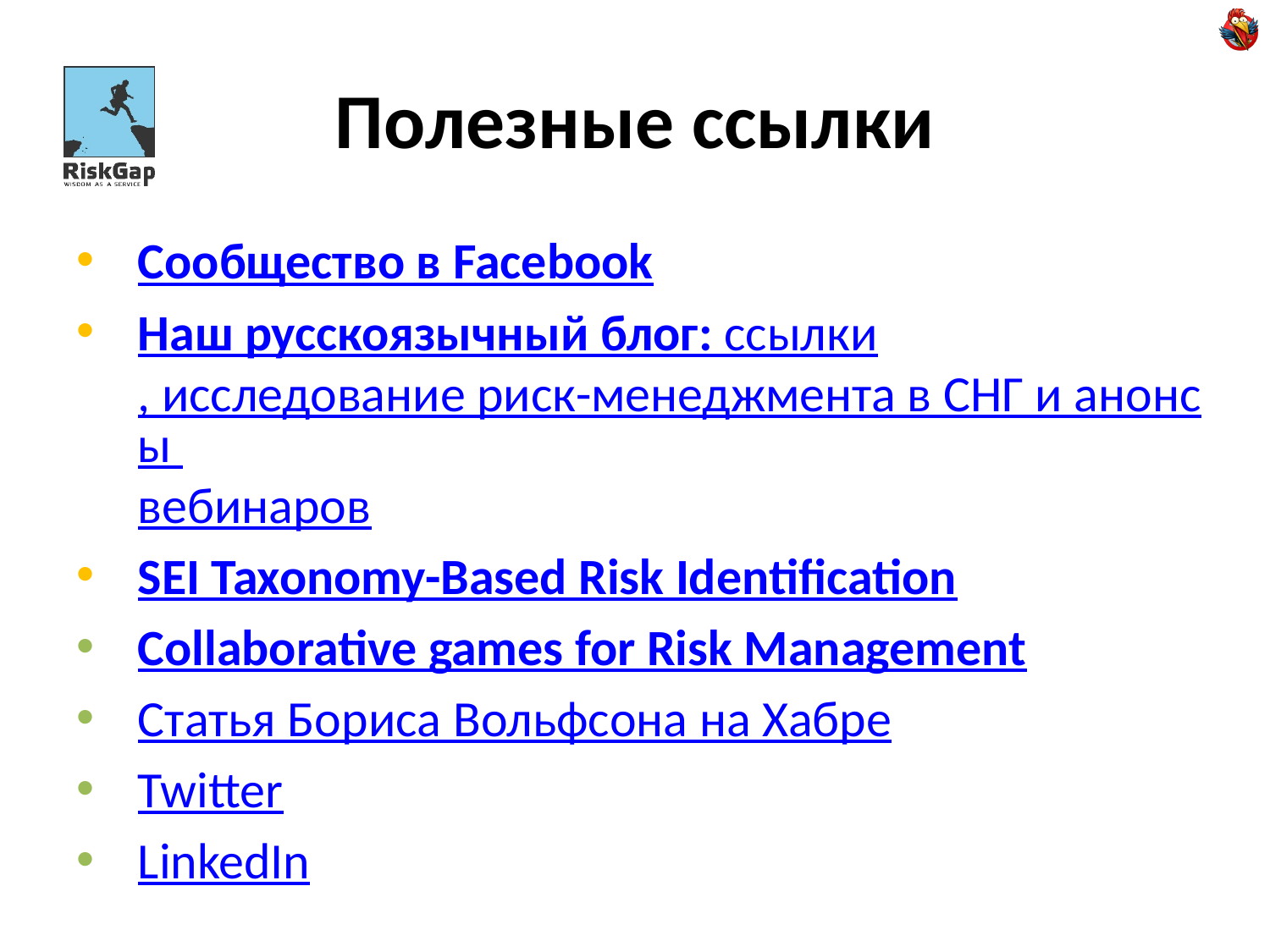

# Полезные ссылки
Сообщество в Facebook
Наш русскоязычный блог: cсылки, исследование риск-менеджмента в СНГ и анонсы вебинаров
SEI Taxonomy-Based Risk Identification
Collaborative games for Risk Management
Статья Бориса Вольфсона на Хабре
Twitter
LinkedIn